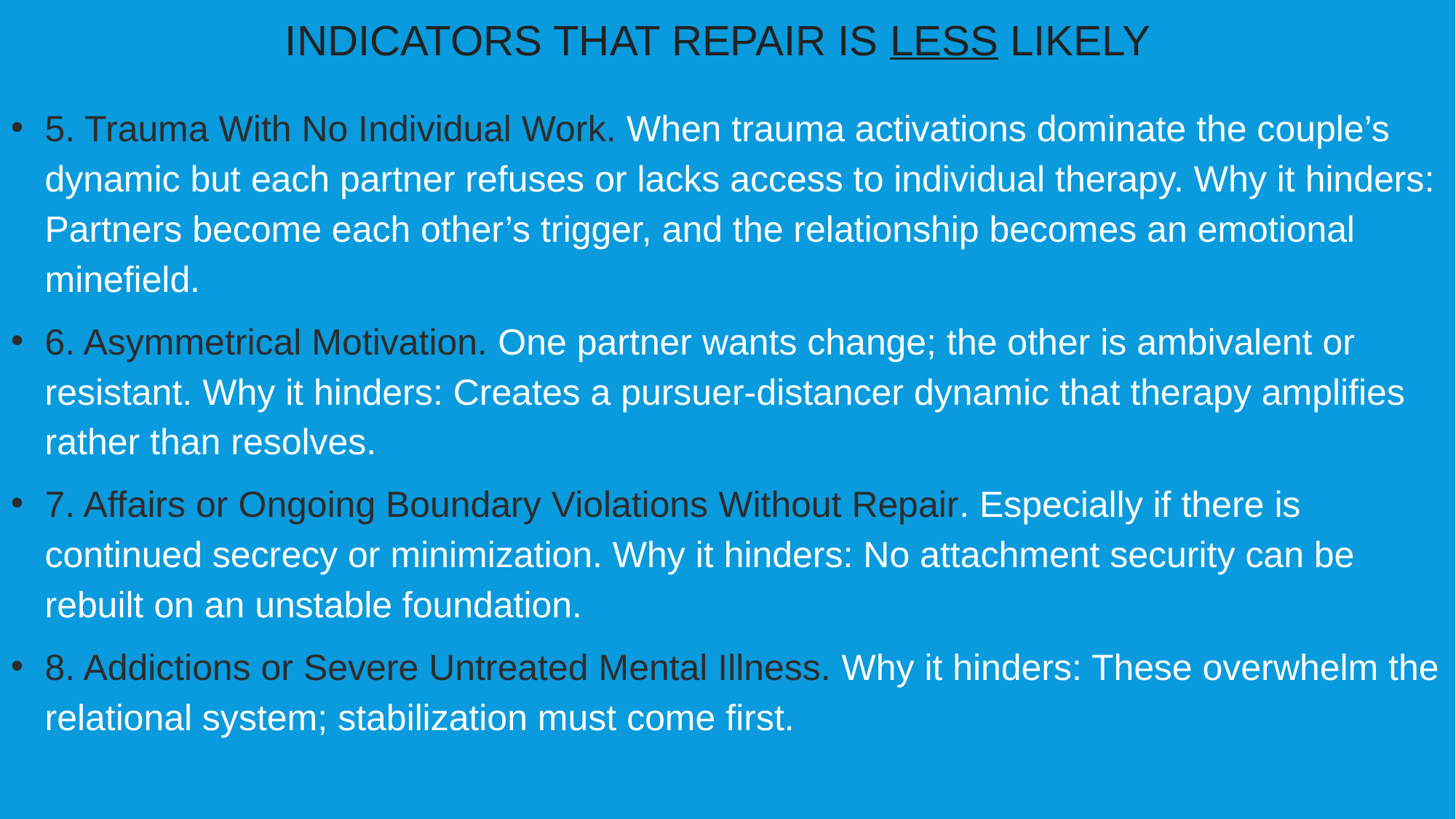

INDICATORS THAT REPAIR IS LESS LIKELY
5. Trauma With No Individual Work. When trauma activations dominate the couple’s dynamic but each partner refuses or lacks access to individual therapy. Why it hinders: Partners become each other’s trigger, and the relationship becomes an emotional minefield.
6. Asymmetrical Motivation. One partner wants change; the other is ambivalent or resistant. Why it hinders: Creates a pursuer-distancer dynamic that therapy amplifies rather than resolves.
7. Affairs or Ongoing Boundary Violations Without Repair. Especially if there is continued secrecy or minimization. Why it hinders: No attachment security can be rebuilt on an unstable foundation.
8. Addictions or Severe Untreated Mental Illness. Why it hinders: These overwhelm the relational system; stabilization must come first.